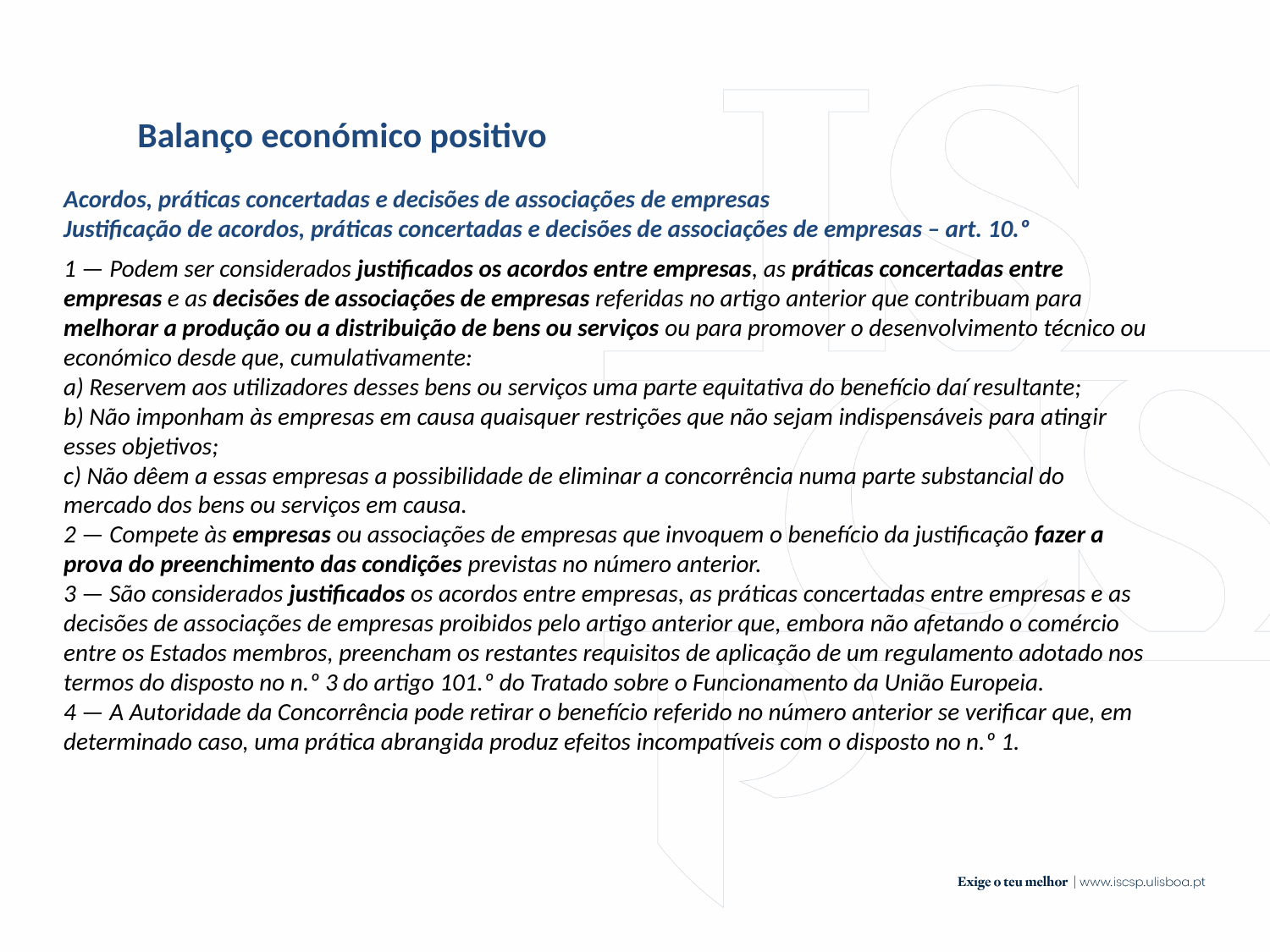

Balanço económico positivo
Acordos, práticas concertadas e decisões de associações de empresas
Justificação de acordos, práticas concertadas e decisões de associações de empresas – art. 10.º
1 — Podem ser considerados justificados os acordos entre empresas, as práticas concertadas entre empresas e as decisões de associações de empresas referidas no artigo anterior que contribuam para melhorar a produção ou a distribuição de bens ou serviços ou para promover o desenvolvimento técnico ou económico desde que, cumulativamente:
a) Reservem aos utilizadores desses bens ou serviços uma parte equitativa do benefício daí resultante;
b) Não imponham às empresas em causa quaisquer restrições que não sejam indispensáveis para atingir esses objetivos;
c) Não dêem a essas empresas a possibilidade de eliminar a concorrência numa parte substancial do mercado dos bens ou serviços em causa.
2 — Compete às empresas ou associações de empresas que invoquem o benefício da justificação fazer a prova do preenchimento das condições previstas no número anterior.
3 — São considerados justificados os acordos entre empresas, as práticas concertadas entre empresas e as decisões de associações de empresas proibidos pelo artigo anterior que, embora não afetando o comércio entre os Estados membros, preencham os restantes requisitos de aplicação de um regulamento adotado nos termos do disposto no n.º 3 do artigo 101.º do Tratado sobre o Funcionamento da União Europeia.
4 — A Autoridade da Concorrência pode retirar o benefício referido no número anterior se verificar que, em
determinado caso, uma prática abrangida produz efeitos incompatíveis com o disposto no n.º 1.